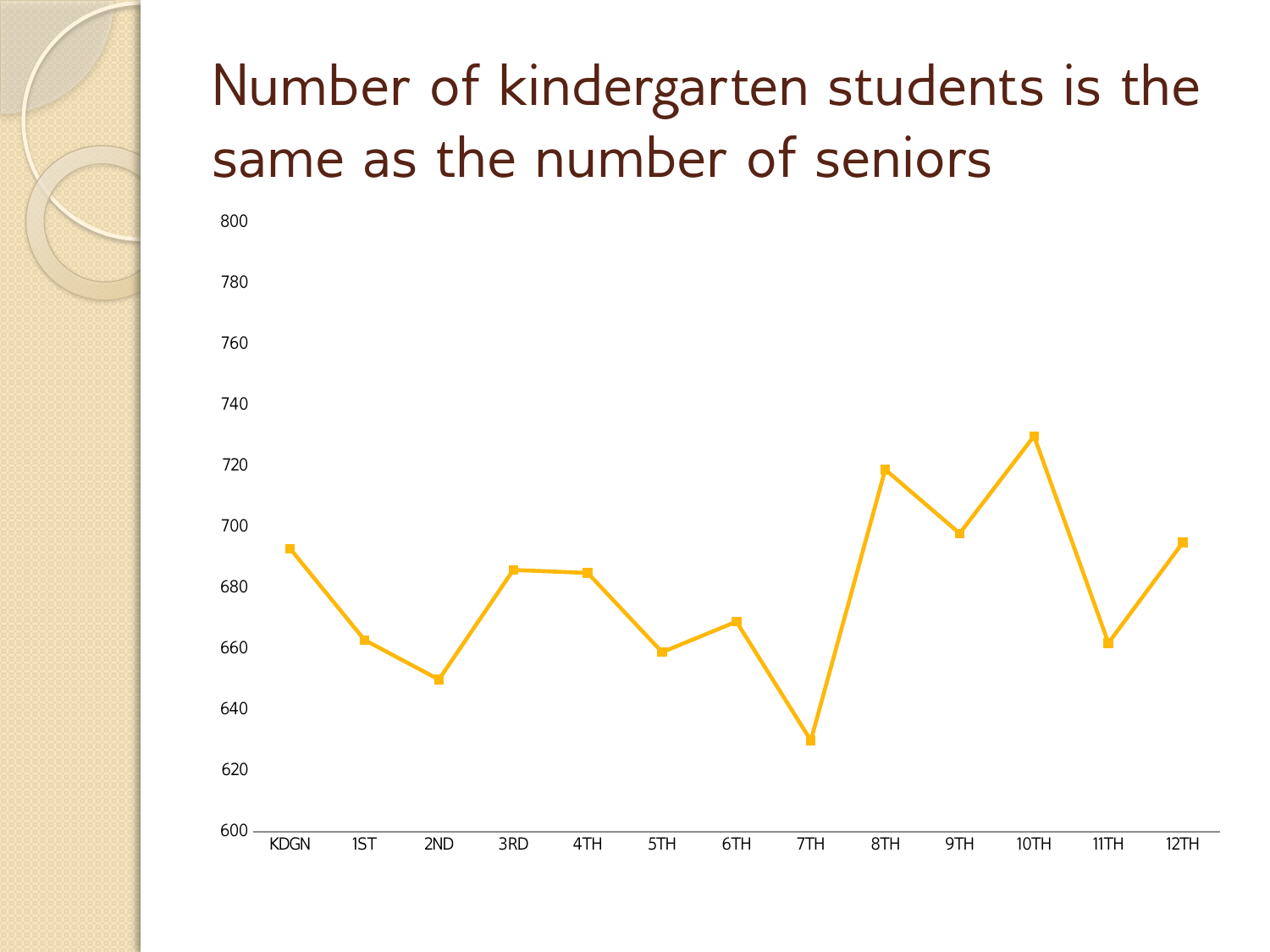

# Number of kindergarten students is the same as the number of seniors

### Chart

| Category | Actual 10-15-12 |
|---|---|
| KDGN | 693.0 |
| 1ST | 663.0 |
| 2ND | 650.0 |
| 3RD | 686.0 |
| 4TH | 685.0 |
| 5TH | 659.0 |
| 6TH | 669.0 |
| 7TH | 630.0 |
| 8TH | 719.0 |
| 9TH | 698.0 |
| 10TH | 730.0 |
| 11TH | 662.0 |
| 12TH | 695.0 |